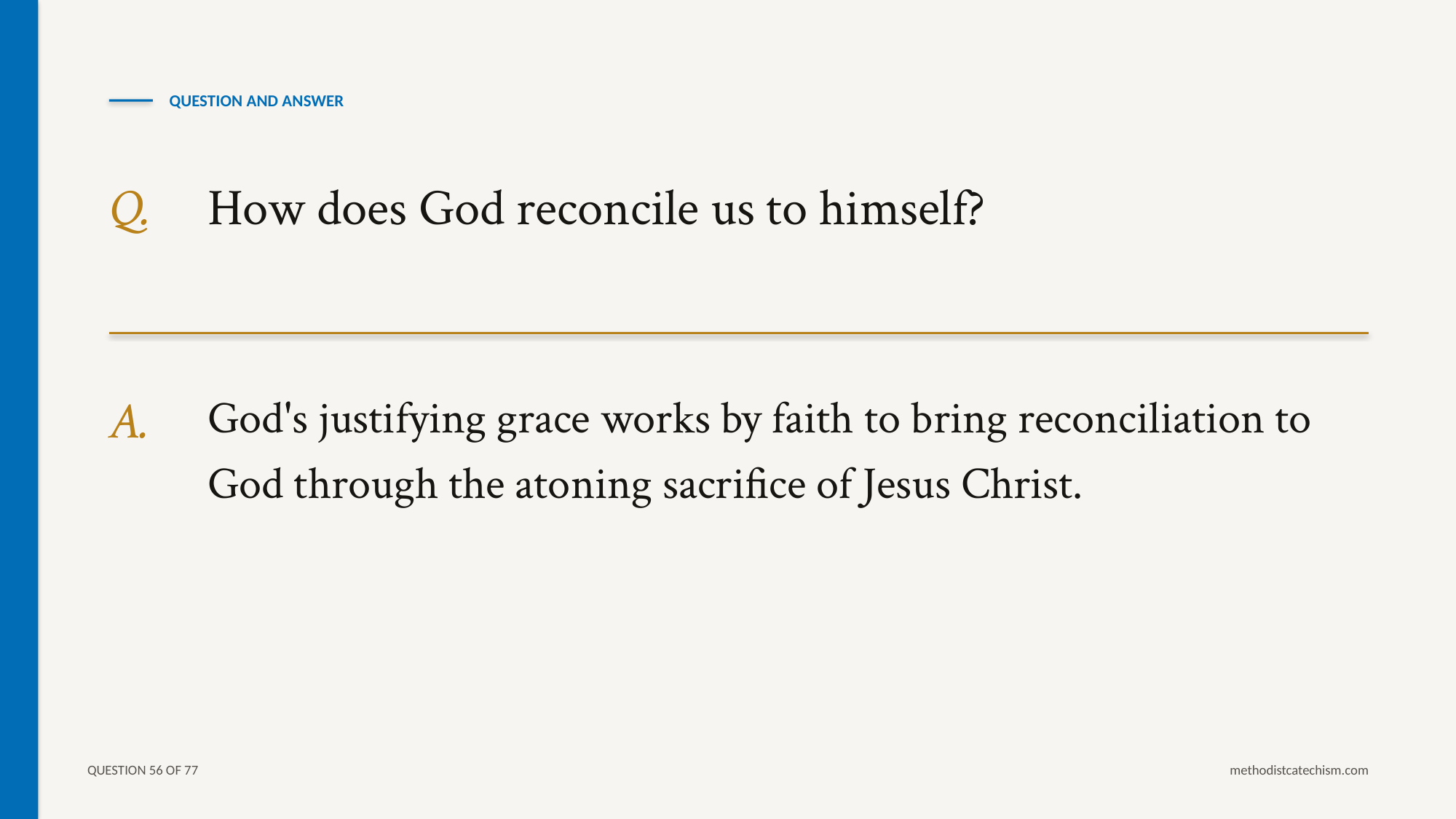

QUESTION AND ANSWER

Q.
How does God reconcile us to himself?
A.
God's justifying grace works by faith to bring reconciliation to God through the atoning sacrifice of Jesus Christ.
QUESTION 56 OF 77
methodistcatechism.com